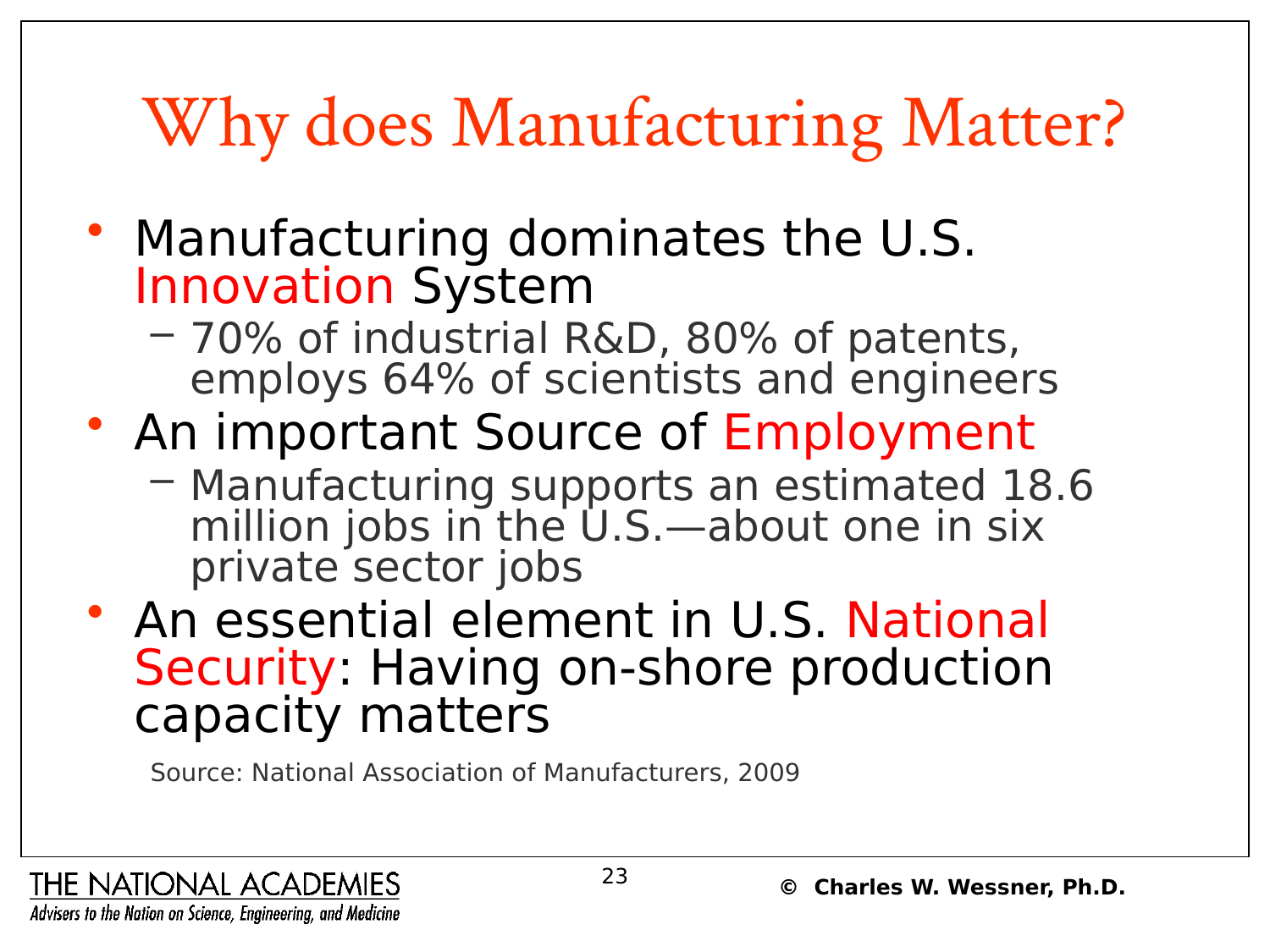

# Why does Manufacturing Matter?
Manufacturing dominates the U.S. Innovation System
70% of industrial R&D, 80% of patents, employs 64% of scientists and engineers
An important Source of Employment
Manufacturing supports an estimated 18.6 million jobs in the U.S.—about one in six private sector jobs
An essential element in U.S. National Security: Having on-shore production capacity matters

Source: National Association of Manufacturers, 2009
23
©  Charles W. Wessner, Ph.D.